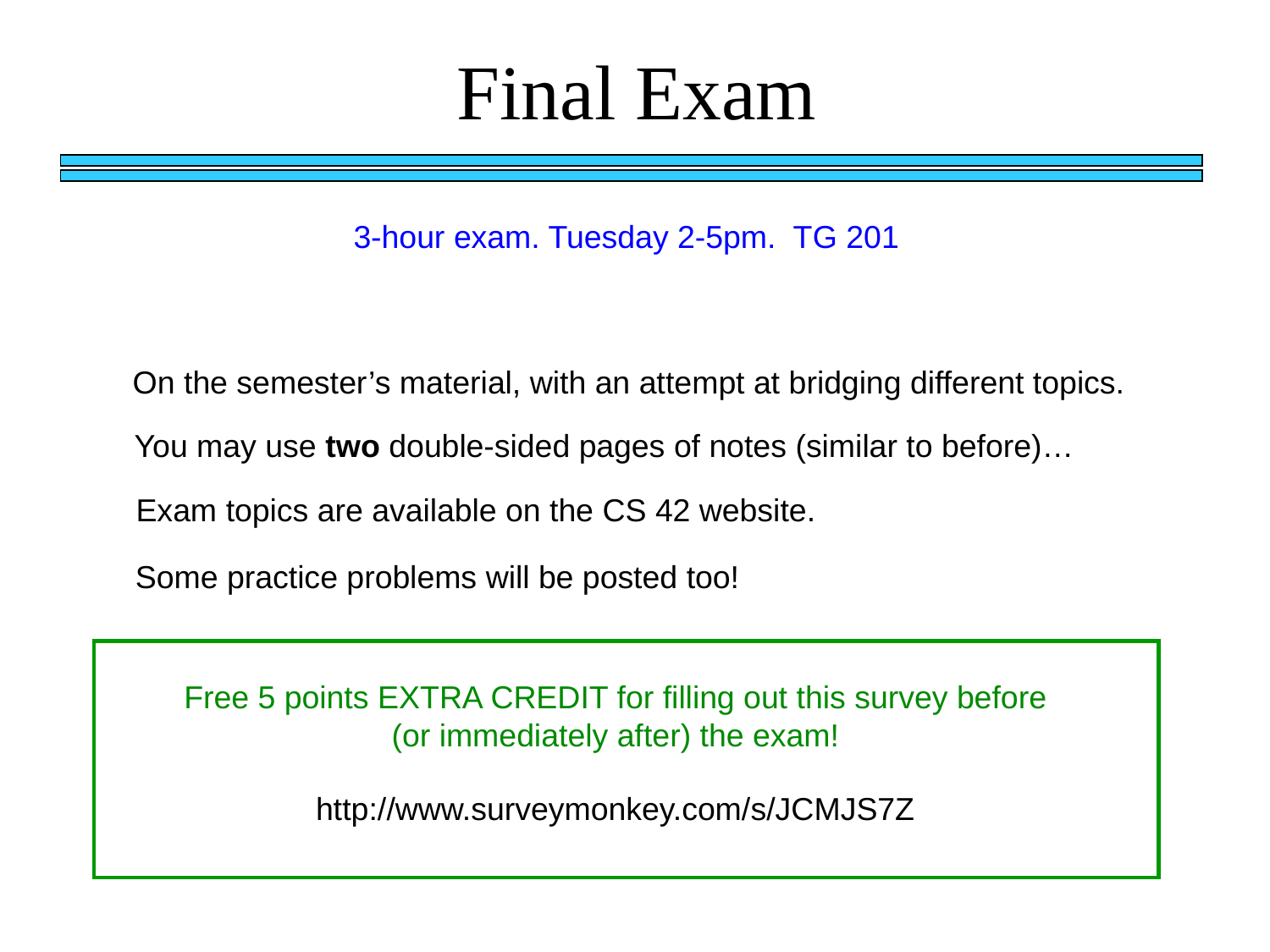

Final Exam

3-hour exam. Tuesday 2-5pm.  TG 201
On the semester’s material, with an attempt at bridging different topics.
You may use two double-sided pages of notes (similar to before)…
Exam topics are available on the CS 42 website.
Some practice problems will be posted too!

Free 5 points EXTRA CREDIT for filling out this survey before
(or immediately after) the exam!
http://www.surveymonkey.com/s/JCMJS7Z